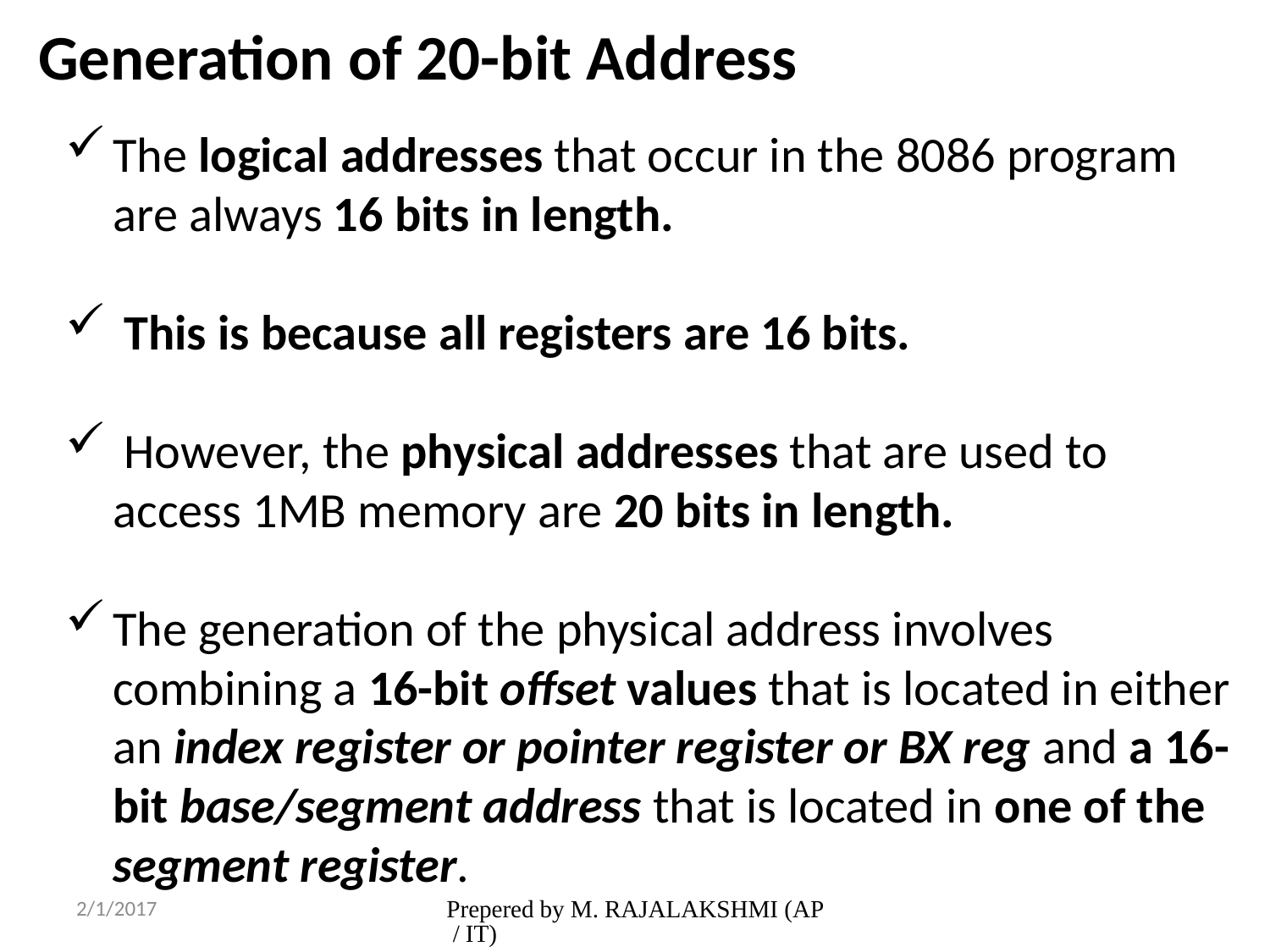

Generation of 20-bit Address
The logical addresses that occur in the 8086 program are always 16 bits in length.

 This is because all registers are 16 bits.

 However, the physical addresses that are used to access 1MB memory are 20 bits in length.

The generation of the physical address involves combining a 16-bit offset values that is located in either an index register or pointer register or BX reg and a 16-bit base/segment address that is located in one of the segment register.
2/1/2017
Prepered by M. RAJALAKSHMI (AP / IT)